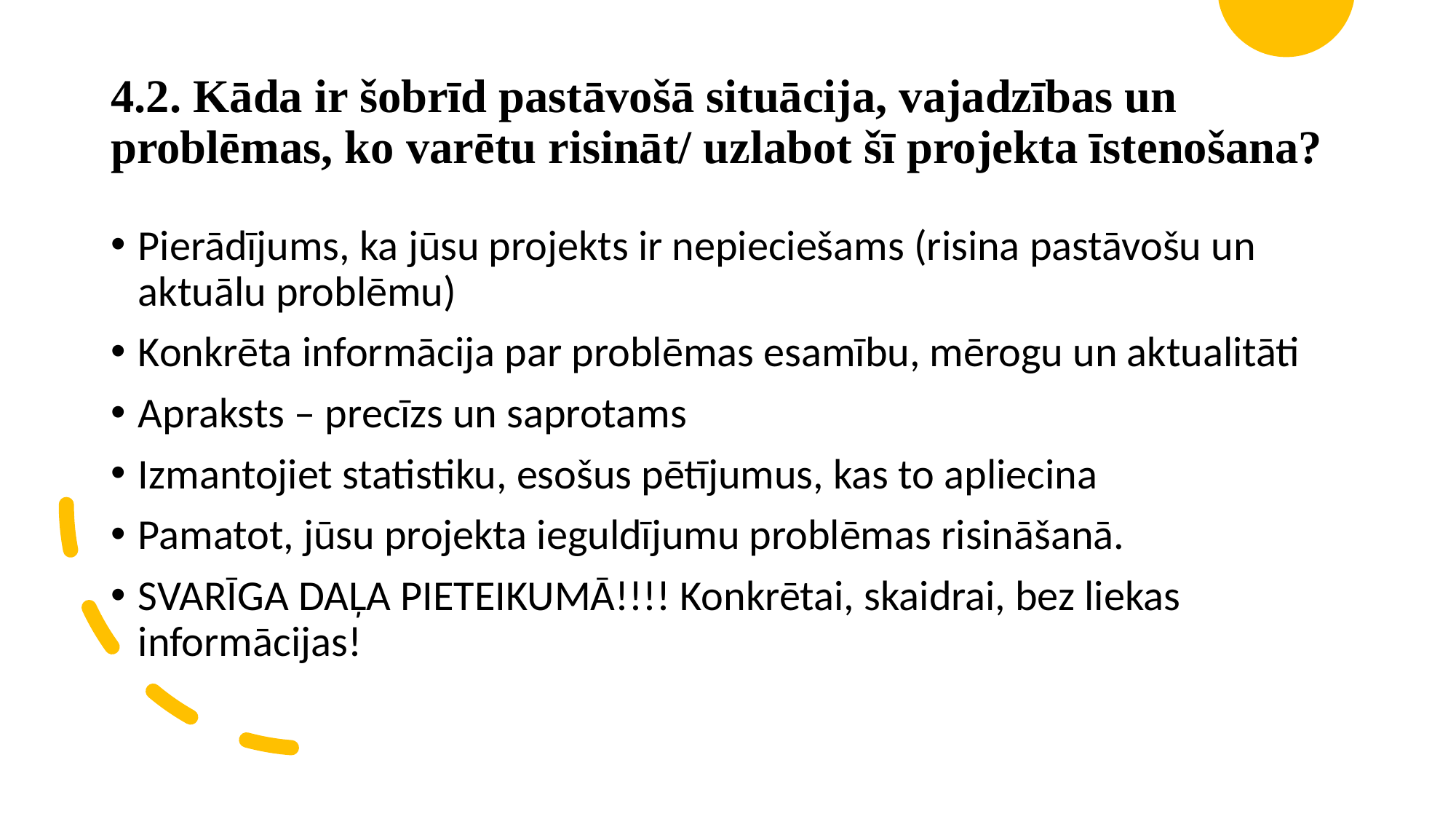

# 4.2. Kāda ir šobrīd pastāvošā situācija, vajadzības un problēmas, ko varētu risināt/ uzlabot šī projekta īstenošana?
Pierādījums, ka jūsu projekts ir nepieciešams (risina pastāvošu un aktuālu problēmu)
Konkrēta informācija par problēmas esamību, mērogu un aktualitāti
Apraksts – precīzs un saprotams
Izmantojiet statistiku, esošus pētījumus, kas to apliecina
Pamatot, jūsu projekta ieguldījumu problēmas risināšanā.
SVARĪGA DAĻA PIETEIKUMĀ!!!! Konkrētai, skaidrai, bez liekas informācijas!